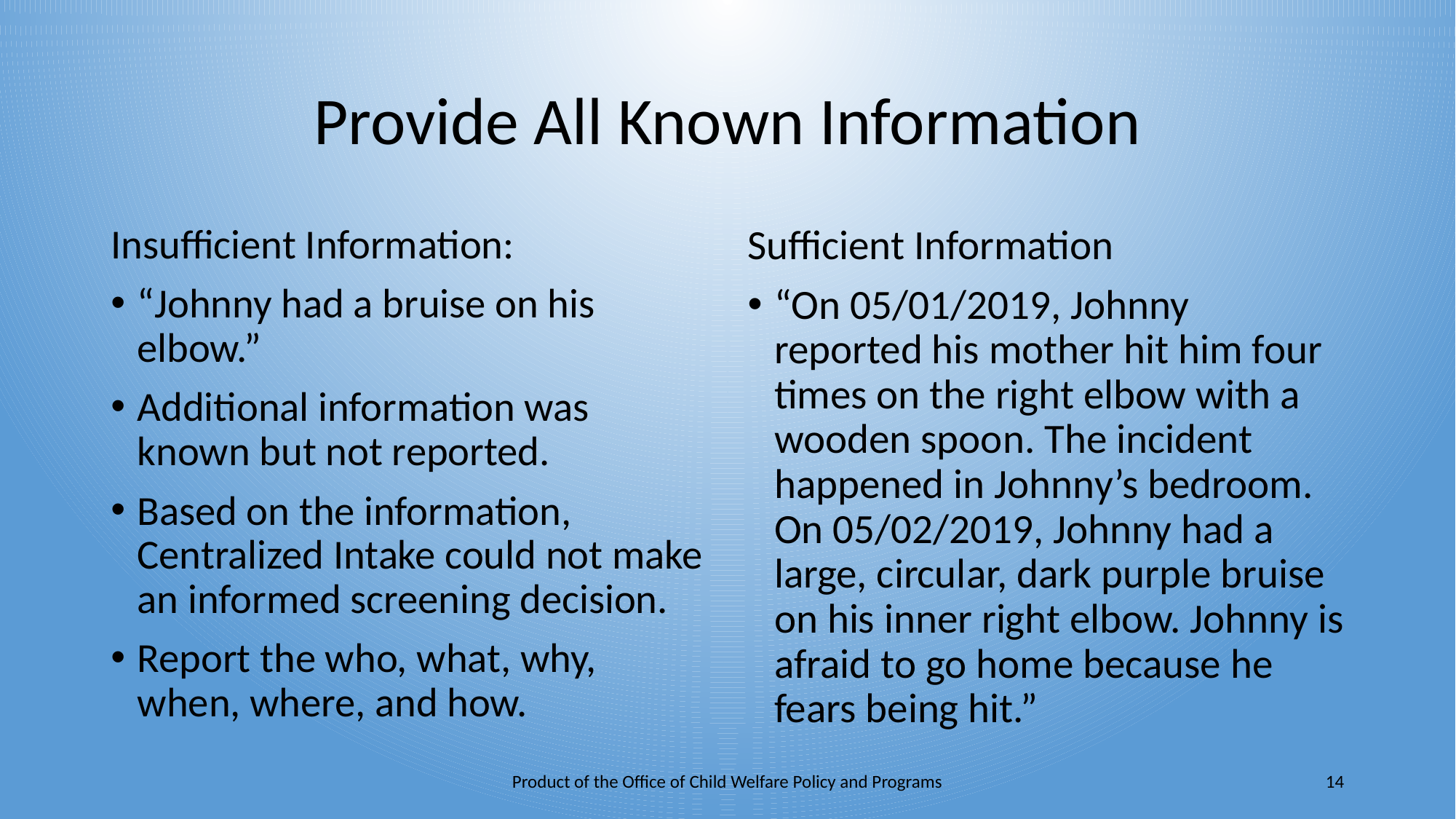

# Provide All Known Information
Insufficient Information:
“Johnny had a bruise on his elbow.”
Additional information was known but not reported.
Based on the information, Centralized Intake could not make an informed screening decision.
Report the who, what, why, when, where, and how.

Sufficient Information
“On 05/01/2019, Johnny reported his mother hit him four times on the right elbow with a wooden spoon. The incident happened in Johnny’s bedroom. On 05/02/2019, Johnny had a large, circular, dark purple bruise on his inner right elbow. Johnny is afraid to go home because he fears being hit.”
Product of the Office of Child Welfare Policy and Programs
14